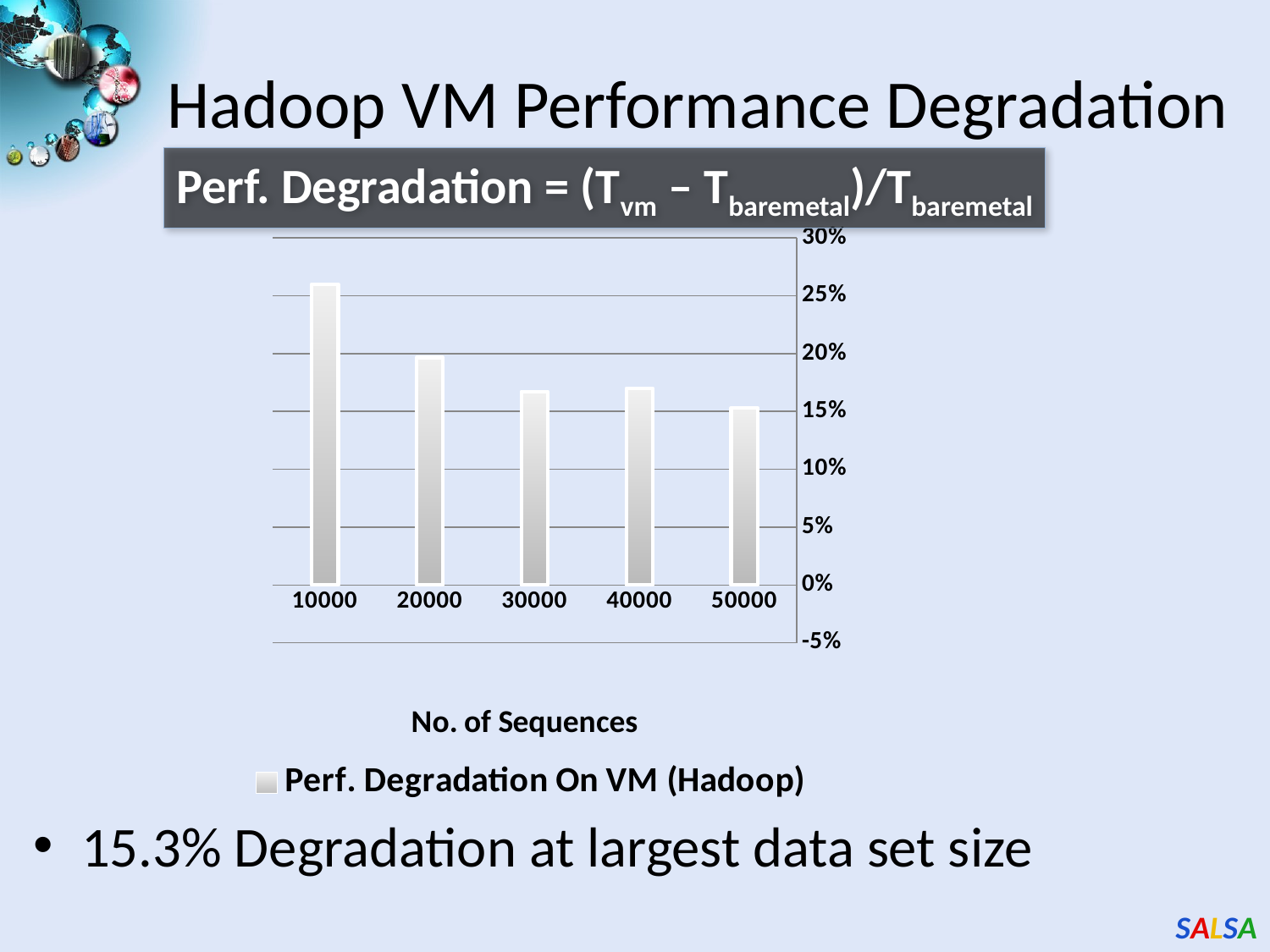

# Hadoop VM Performance Degradation
Perf. Degradation = (Tvm – Tbaremetal)/Tbaremetal

### Chart

| Category | Perf. Degradation On VM (Hadoop) |
|---|---|
| 10000 | 0.26020281035905646 |
| 20000 | 0.1966656932833996 |
| 30000 | 0.16730746351220446 |
| 40000 | 0.17009335031696504 |
| 50000 | 0.1532949239270045 |
15.3% Degradation at largest data set size